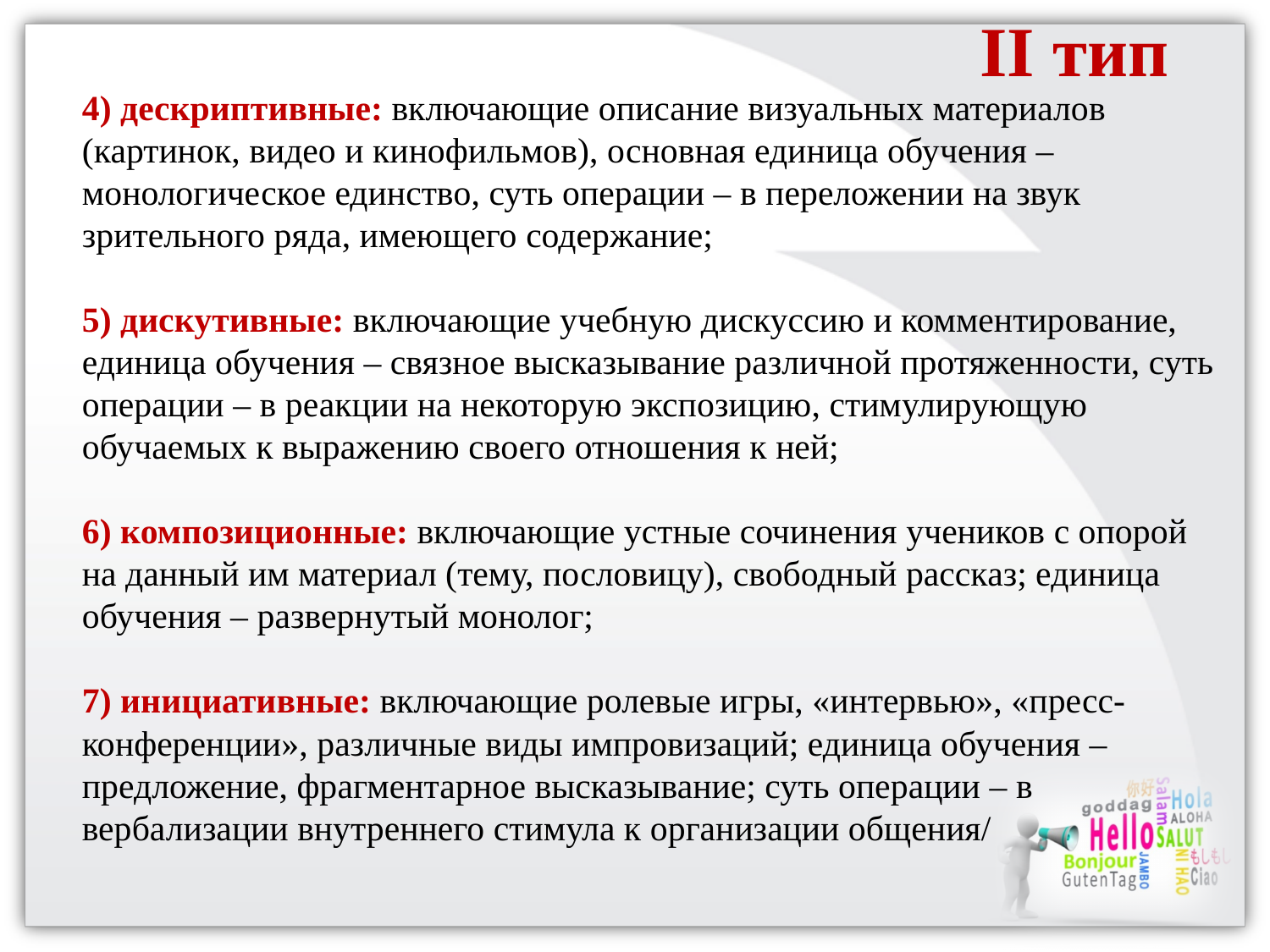

II тип
4) дескриптивные: включающие описание визуальных материалов (картинок, видео и кинофильмов), основная единица обучения – монологическое единство, суть операции – в переложении на звук зрительного ряда, имеющего содержание;

5) дискутивные: включающие учебную дискуссию и комментирование, единица обучения – связное высказывание различной протяженности, суть операции – в реакции на некоторую экспозицию, стимулирующую обучаемых к выражению своего отношения к ней;

6) композиционные: включающие устные сочинения учеников с опорой на данный им материал (тему, пословицу), свободный рассказ; единица обучения – развернутый монолог;

7) инициативные: включающие ролевые игры, «интервью», «пресс-конференции», различные виды импровизаций; единица обучения – предложение, фрагментарное высказывание; суть операции – в вербализации внутреннего стимула к организации общения/